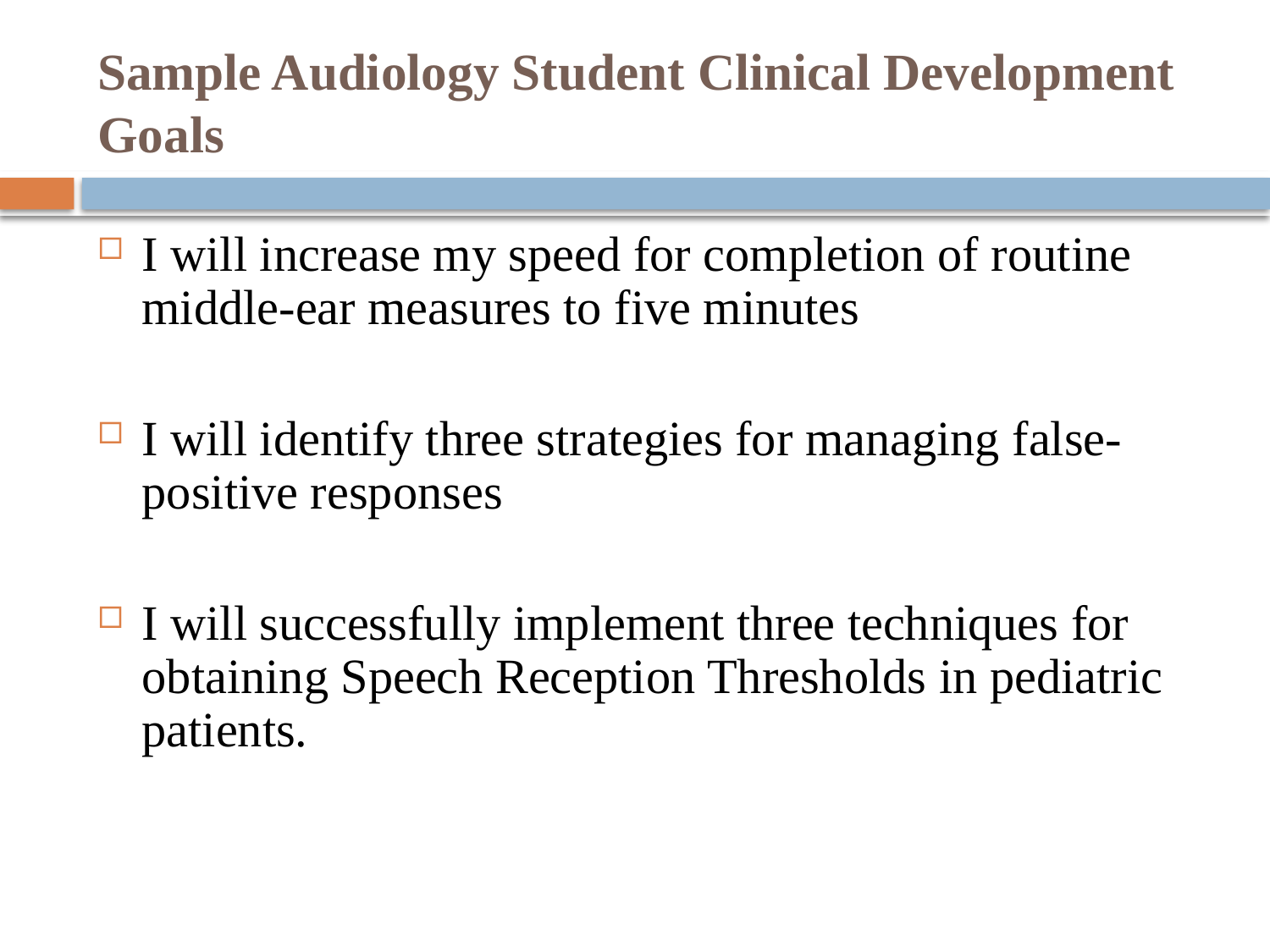

# Sample Audiology Student Clinical Development Goals
I will increase my speed for completion of routine middle-ear measures to five minutes

I will identify three strategies for managing false-positive responses

I will successfully implement three techniques for obtaining Speech Reception Thresholds in pediatric patients.